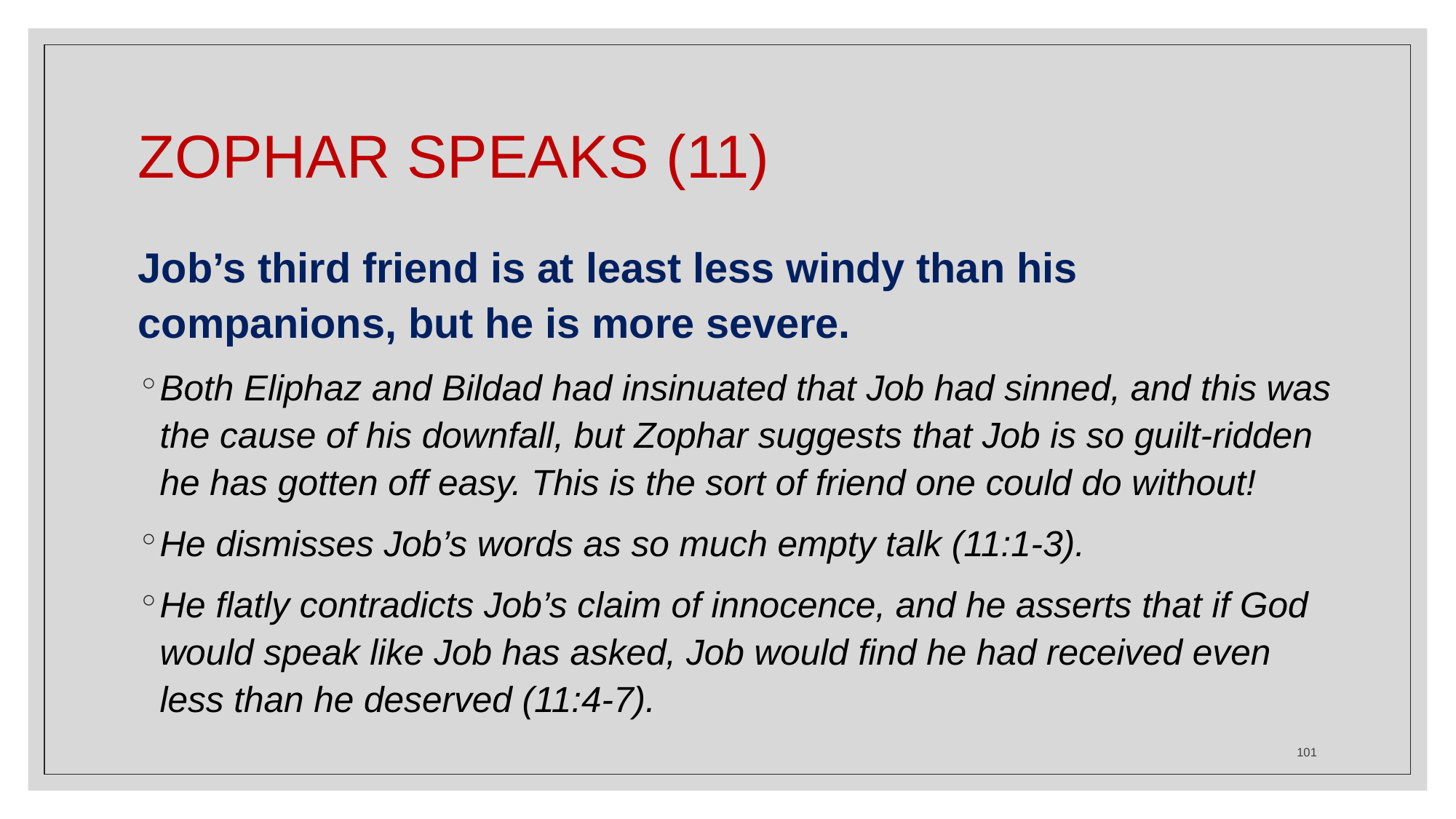

# ZOPHAR SPEAKS (11)
Job’s third friend is at least less windy than his companions, but he is more severe.
Both Eliphaz and Bildad had insinuated that Job had sinned, and this was the cause of his downfall, but Zophar suggests that Job is so guilt-ridden he has gotten off easy. This is the sort of friend one could do without!
He dismisses Job’s words as so much empty talk (11:1-3).
He flatly contradicts Job’s claim of innocence, and he asserts that if God would speak like Job has asked, Job would find he had received even less than he deserved (11:4-7).
101